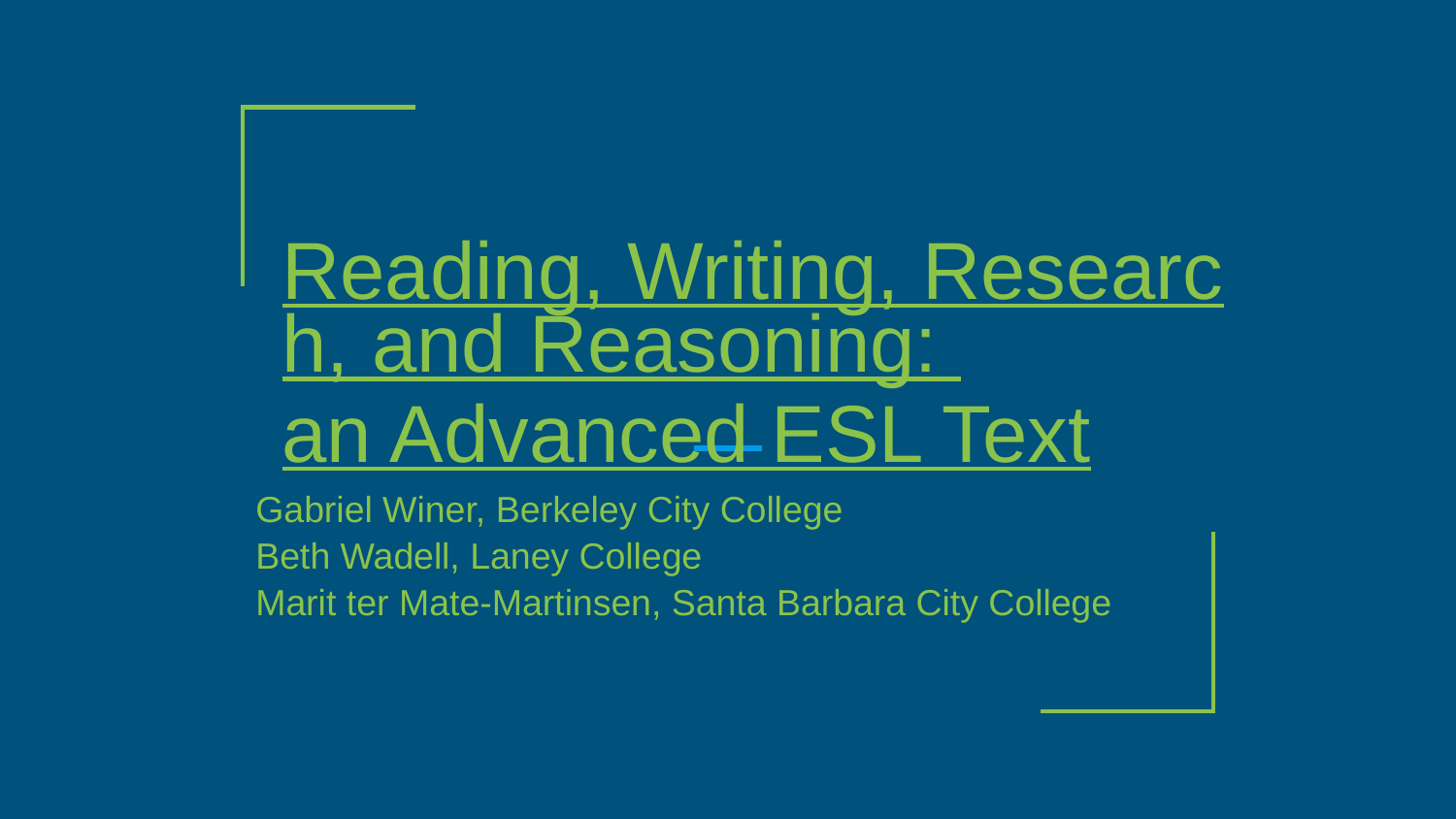

# Reading, Writing, Research, and Reasoning:
an Advanced ESL Text
Gabriel Winer, Berkeley City College
Beth Wadell, Laney College
Marit ter Mate-Martinsen, Santa Barbara City College